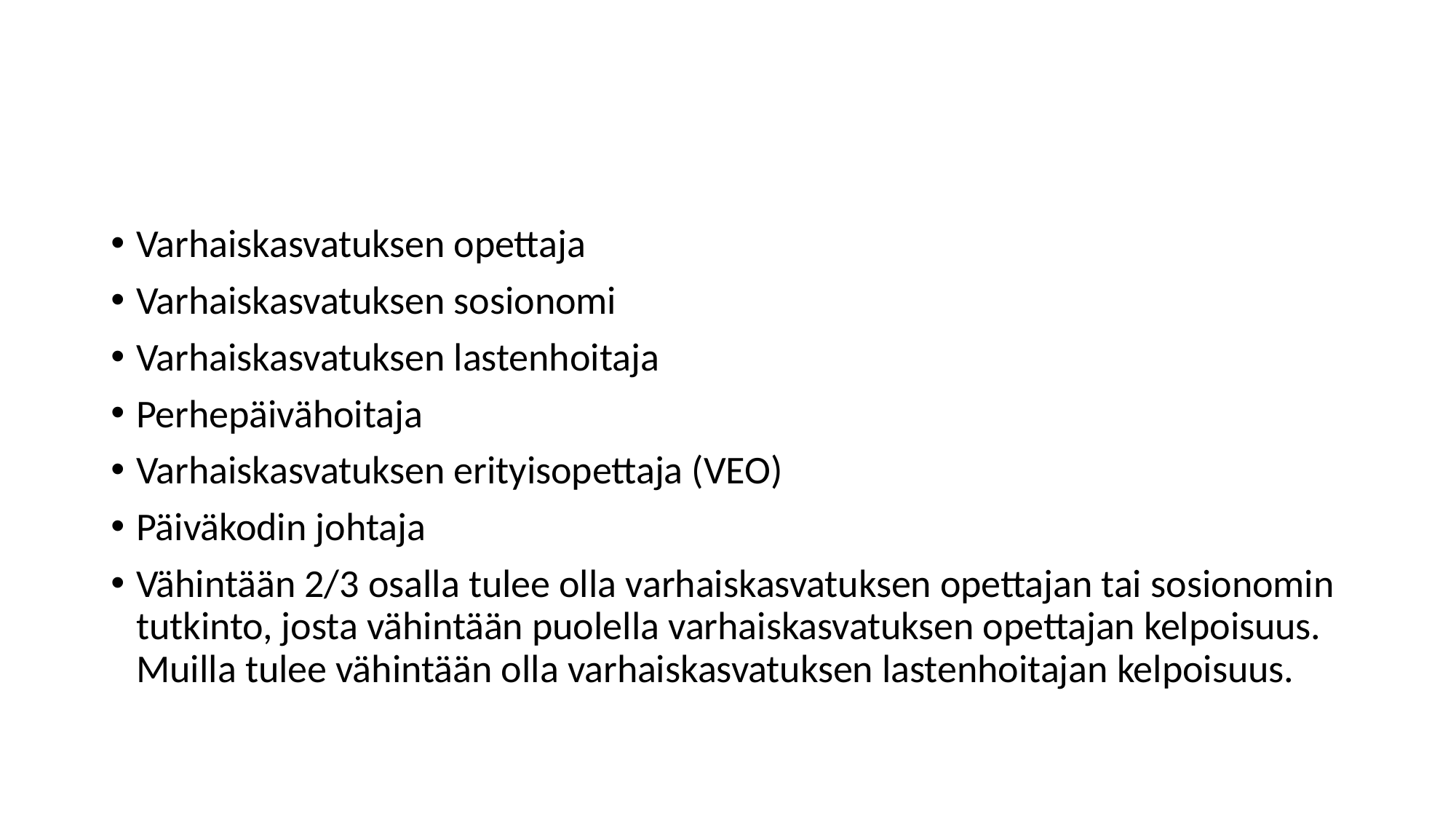

#
Varhaiskasvatuksen opettaja
Varhaiskasvatuksen sosionomi
Varhaiskasvatuksen lastenhoitaja
Perhepäivähoitaja
Varhaiskasvatuksen erityisopettaja (VEO)
Päiväkodin johtaja
Vähintään 2/3 osalla tulee olla varhaiskasvatuksen opettajan tai sosionomin tutkinto, josta vähintään puolella varhaiskasvatuksen opettajan kelpoisuus. Muilla tulee vähintään olla varhaiskasvatuksen lastenhoitajan kelpoisuus.